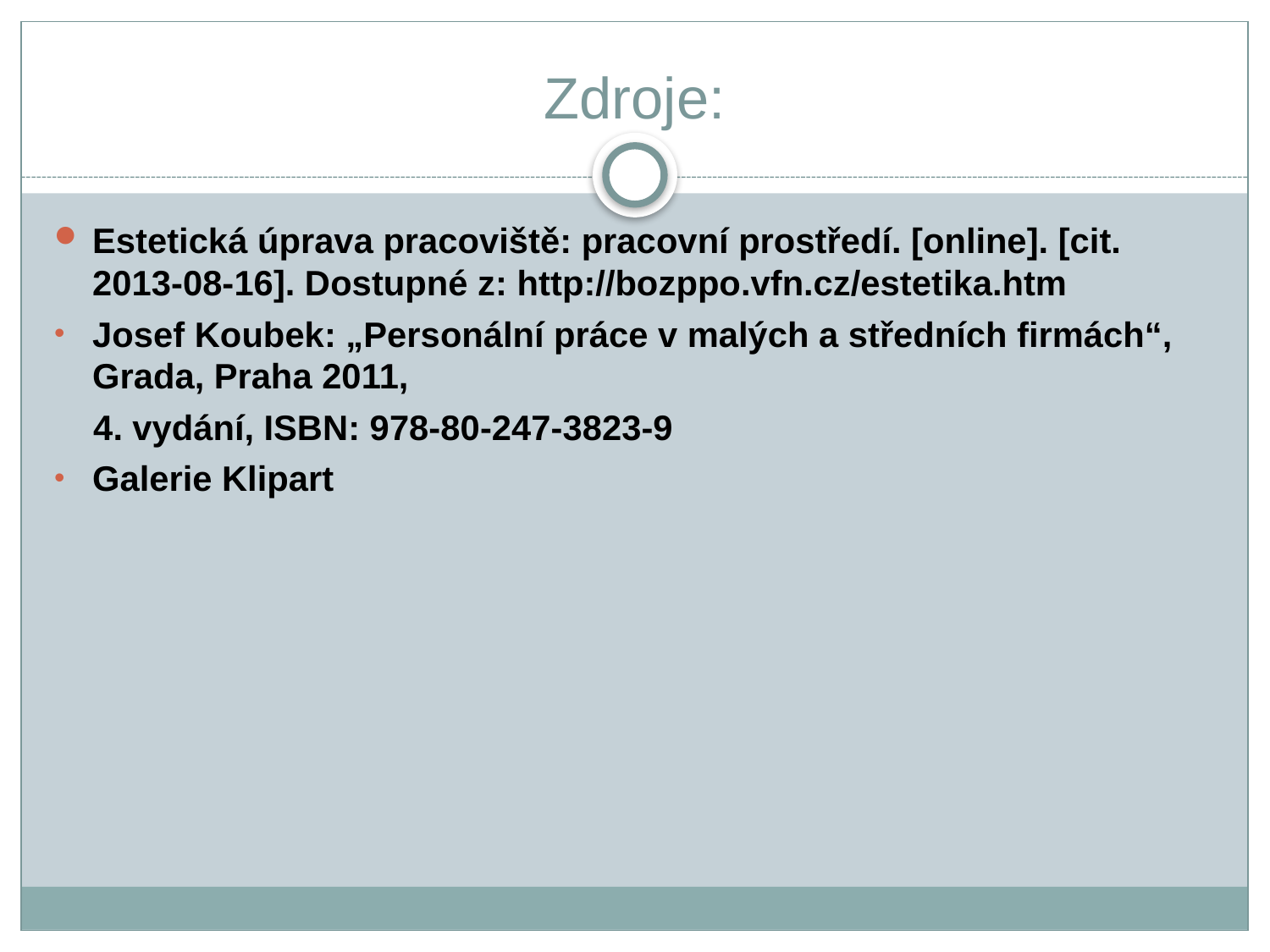

# Zdroje:
Estetická úprava pracoviště: pracovní prostředí. [online]. [cit. 2013-08-16]. Dostupné z: http://bozppo.vfn.cz/estetika.htm
Josef Koubek: „Personální práce v malých a středních firmách“, Grada, Praha 2011,
    4. vydání, ISBN: 978-80-247-3823-9
Galerie Klipart